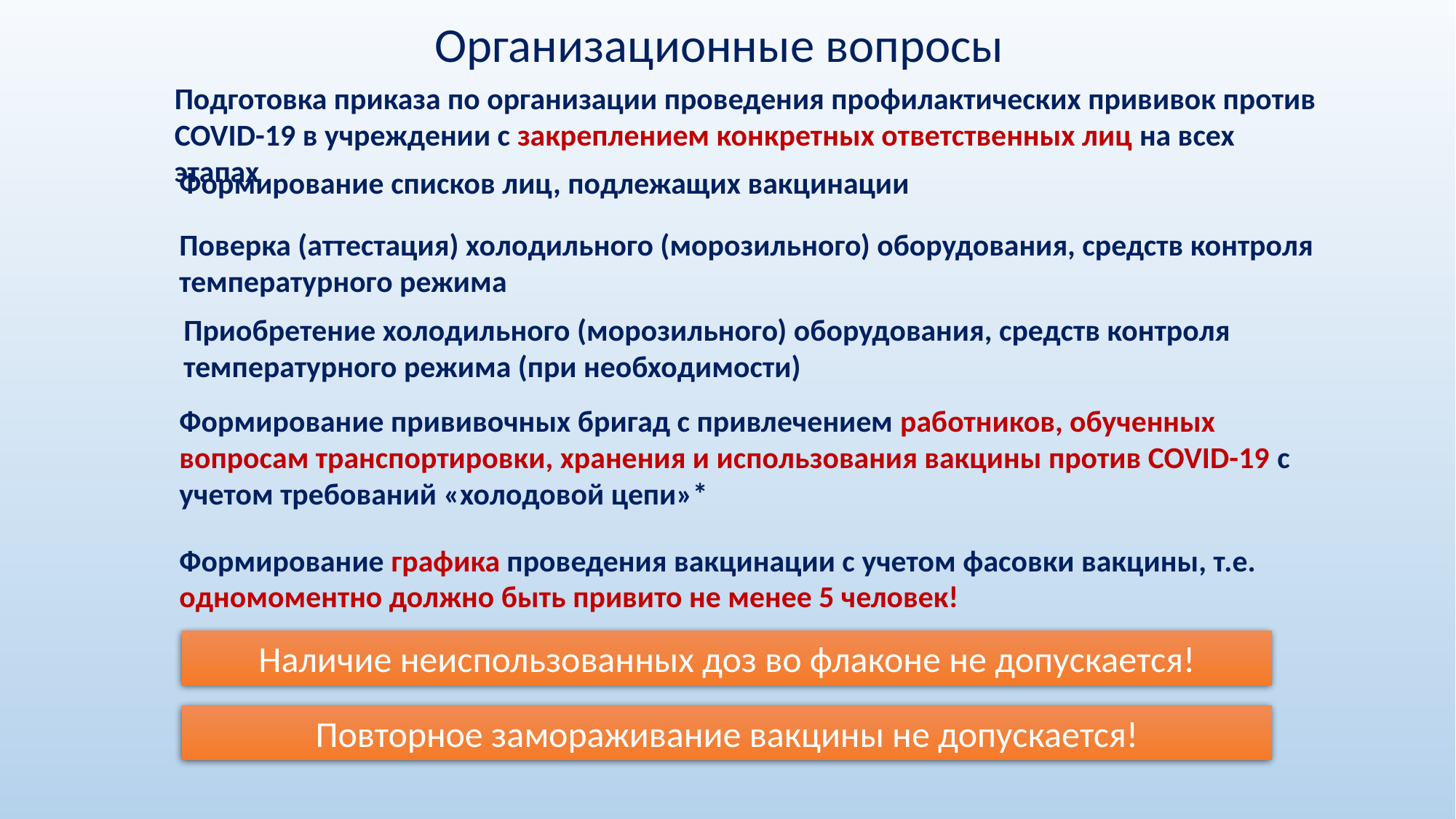

# Организационные вопросы
Подготовка приказа по организации проведения профилактических прививок против COVID-19 в учреждении с закреплением конкретных ответственных лиц на всех этапах
Формирование списков лиц, подлежащих вакцинации
Поверка (аттестация) холодильного (морозильного) оборудования, средств контроля температурного режима
Приобретение холодильного (морозильного) оборудования, средств контроля температурного режима (при необходимости)
Формирование прививочных бригад с привлечением работников, обученных вопросам транспортировки, хранения и использования вакцины против COVID-19 с учетом требований «холодовой цепи»*
Формирование графика проведения вакцинации с учетом фасовки вакцины, т.е. одномоментно должно быть привито не менее 5 человек!
Наличие неиспользованных доз во флаконе не допускается!
Повторное замораживание вакцины не допускается!